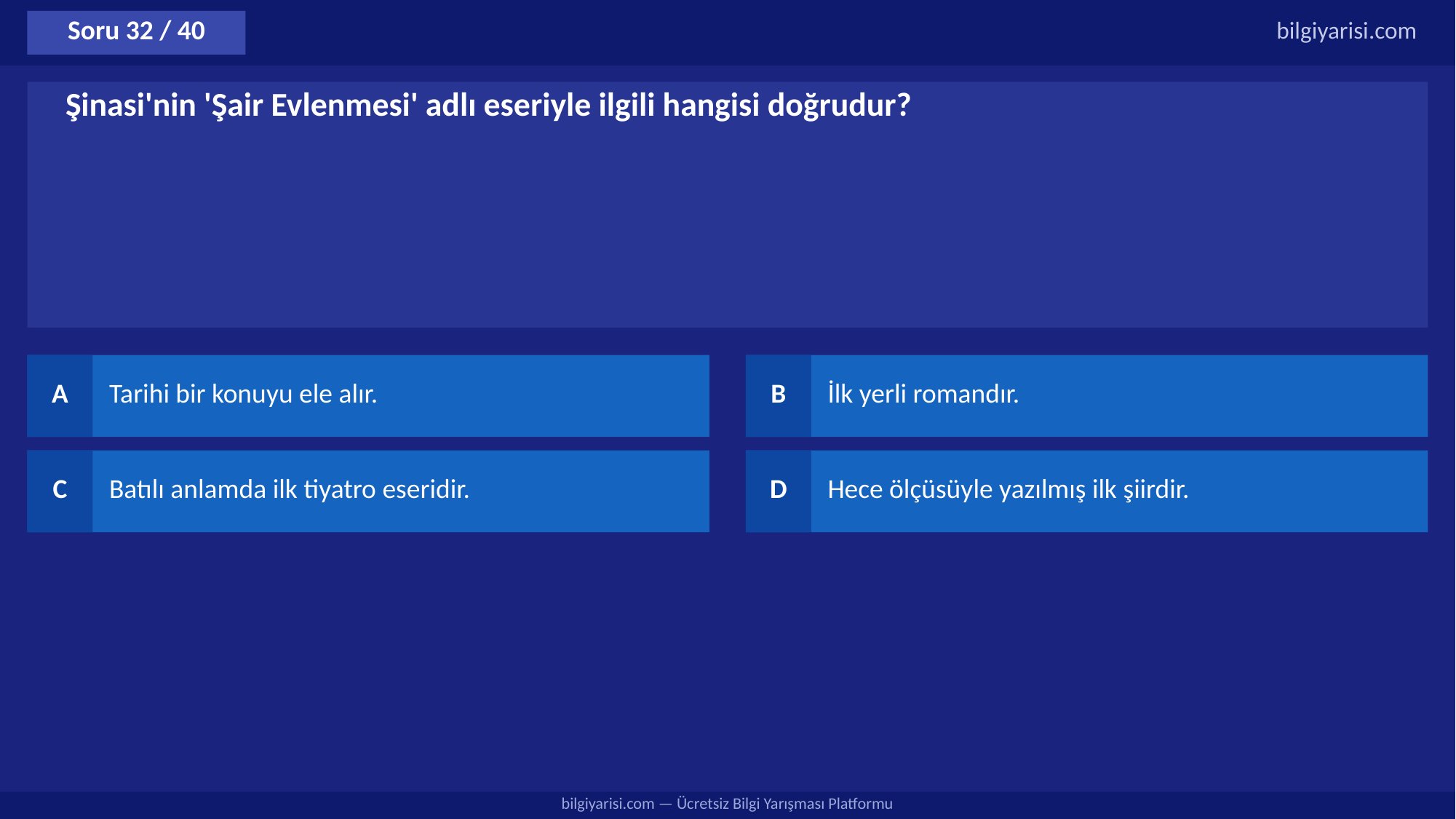

Soru 32 / 40
bilgiyarisi.com

Şinasi'nin 'Şair Evlenmesi' adlı eseriyle ilgili hangisi doğrudur?

A
Tarihi bir konuyu ele alır.

B
İlk yerli romandır.

C
Batılı anlamda ilk tiyatro eseridir.

D
Hece ölçüsüyle yazılmış ilk şiirdir.
bilgiyarisi.com — Ücretsiz Bilgi Yarışması Platformu